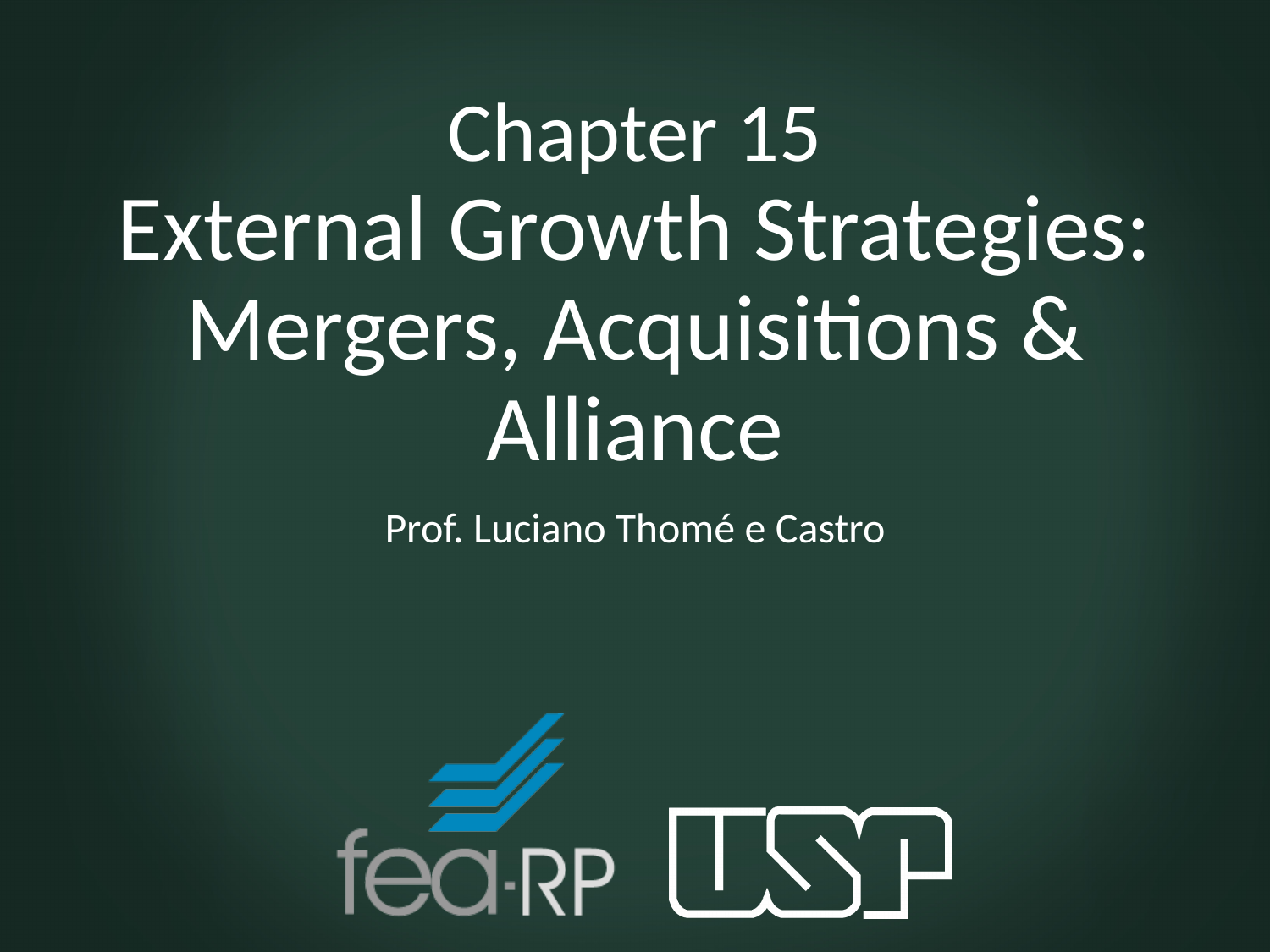

# Chapter 15 External Growth Strategies: Mergers, Acquisitions & Alliance
Prof. Luciano Thomé e Castro